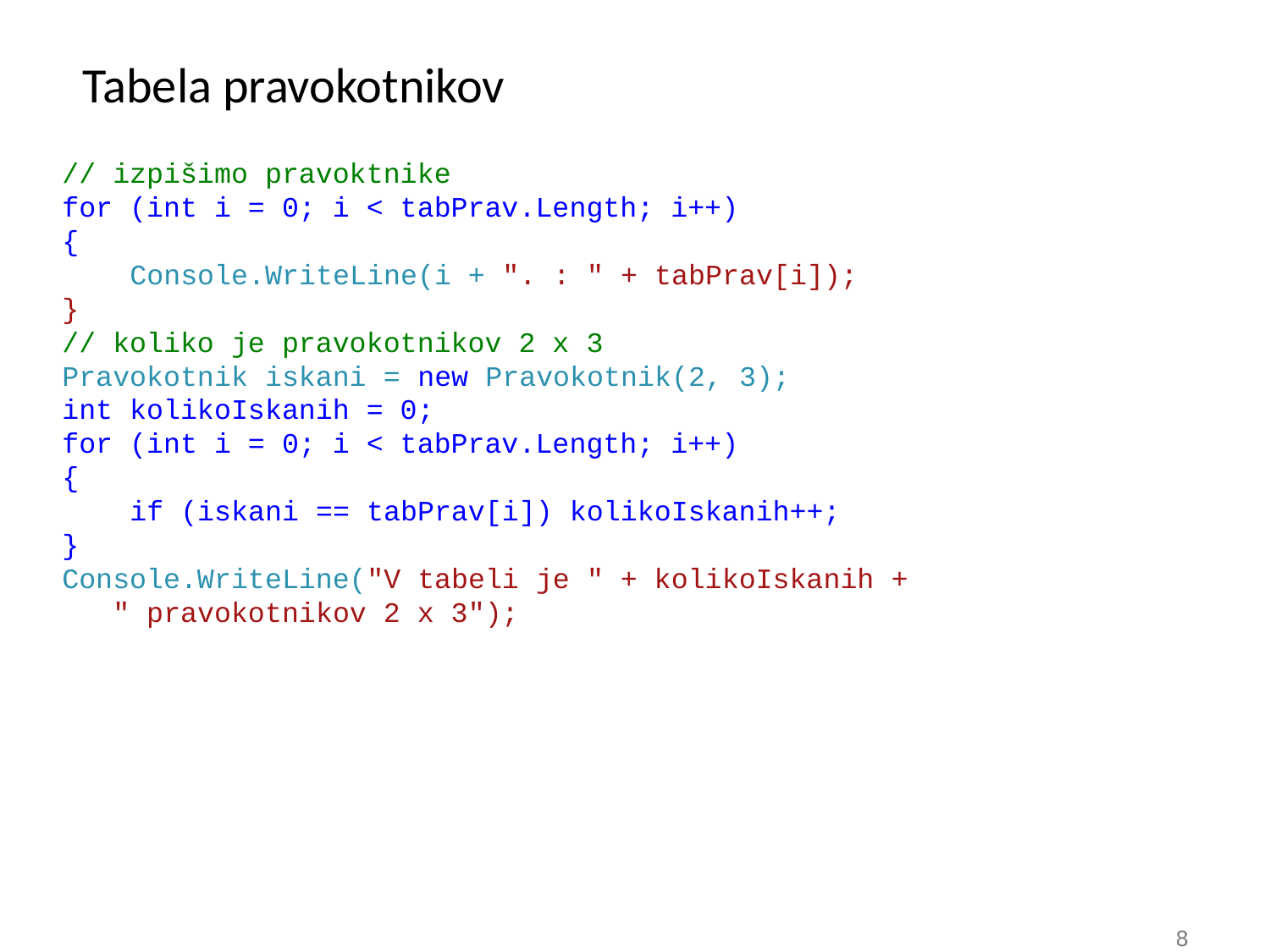

# Tabela pravokotnikov
// izpišimo pravoktnike
for (int i = 0; i < tabPrav.Length; i++)
{
    Console.WriteLine(i + ". : " + tabPrav[i]);
}
// koliko je pravokotnikov 2 x 3
Pravokotnik iskani = new Pravokotnik(2, 3);
int kolikoIskanih = 0;
for (int i = 0; i < tabPrav.Length; i++)
{
    if (iskani == tabPrav[i]) kolikoIskanih++;
}
Console.WriteLine("V tabeli je " + kolikoIskanih +
   " pravokotnikov 2 x 3");
8